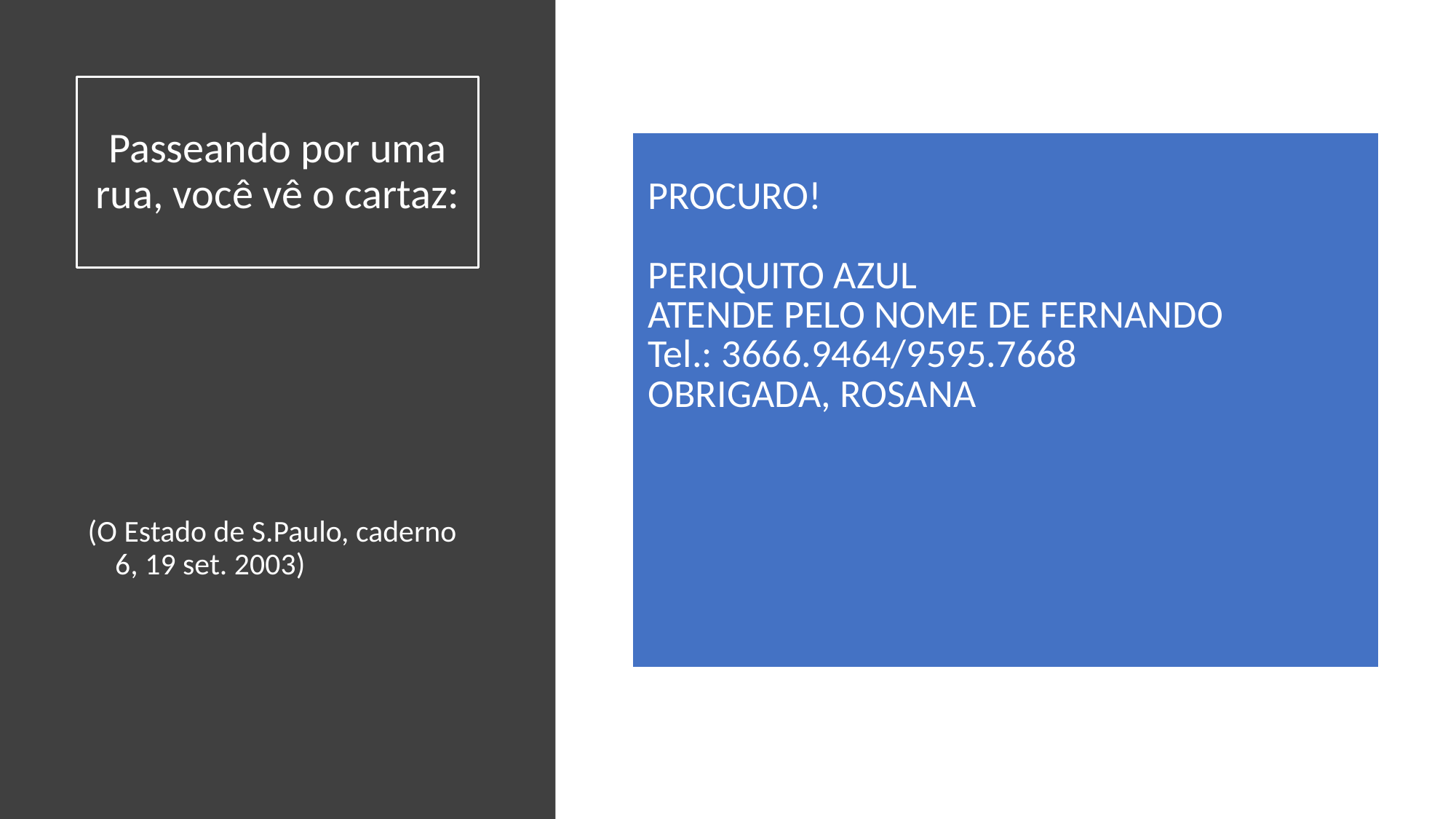

# Passeando por uma rua, você vê o cartaz:
| PROCURO! PERIQUITO AZUL ATENDE PELO NOME DE FERNANDO Tel.: 3666.9464/9595.7668 OBRIGADA, ROSANA |
| --- |

(O Estado de S.Paulo, caderno 6, 19 set. 2003)